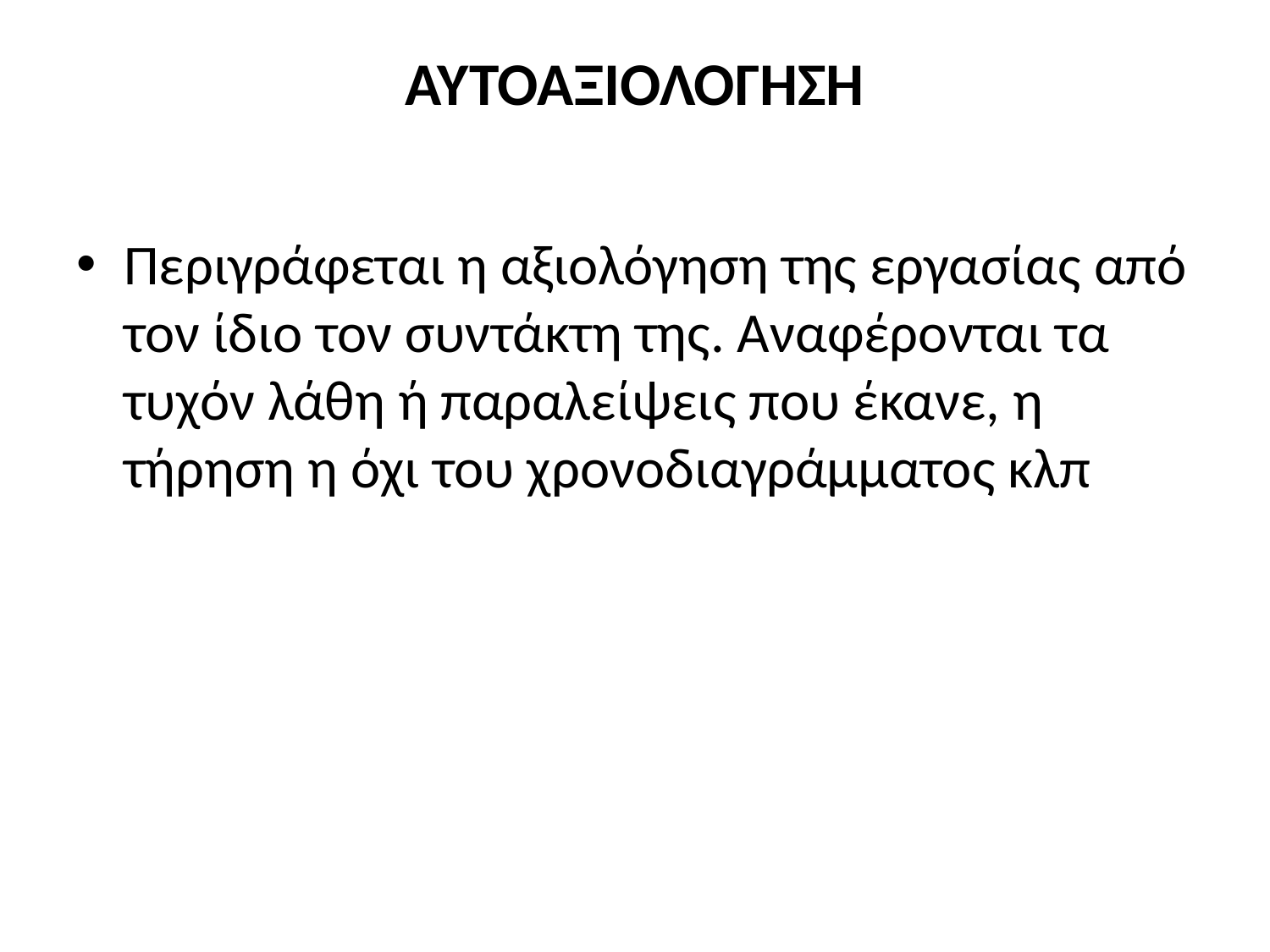

# ΑΥΤΟΑΞΙΟΛΟΓΗΣΗ
Περιγράφεται η αξιολόγηση της εργασίας από τον ίδιο τον συντάκτη της. Αναφέρονται τα τυχόν λάθη ή παραλείψεις που έκανε, η τήρηση η όχι του χρονοδιαγράμματος κλπ